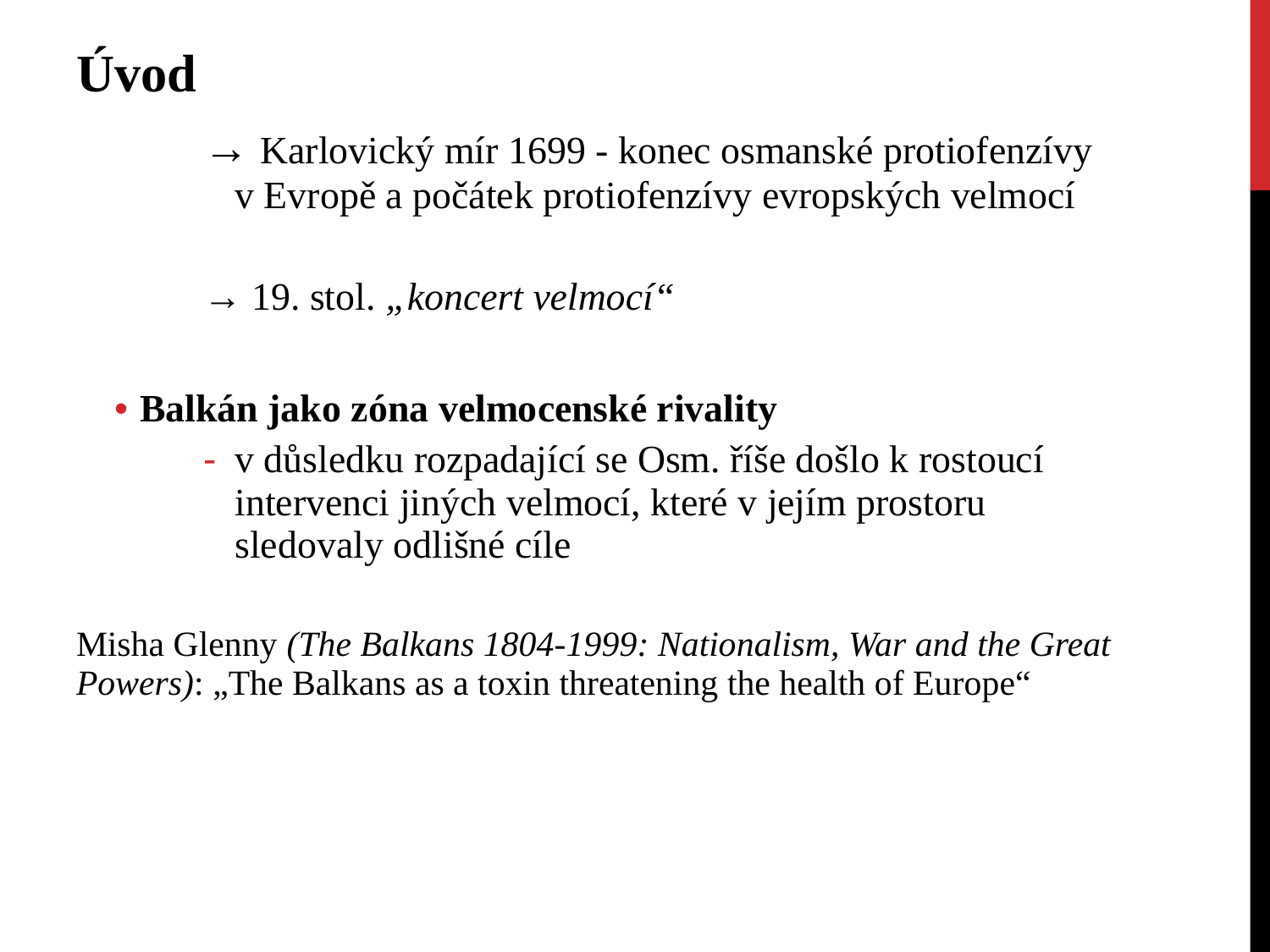

# Úvod
→ Karlovický mír 1699 - konec osmanské protiofenzívy v Evropě a počátek protiofenzívy evropských velmocí

→ 19. stol. „koncert velmocí“

Balkán jako zóna velmocenské rivality
v důsledku rozpadající se Osm. říše došlo k rostoucí intervenci jiných velmocí, které v jejím prostoru sledovaly odlišné cíle

Misha Glenny (The Balkans 1804-1999: Nationalism, War and the Great Powers): „The Balkans as a toxin threatening the health of Europe“